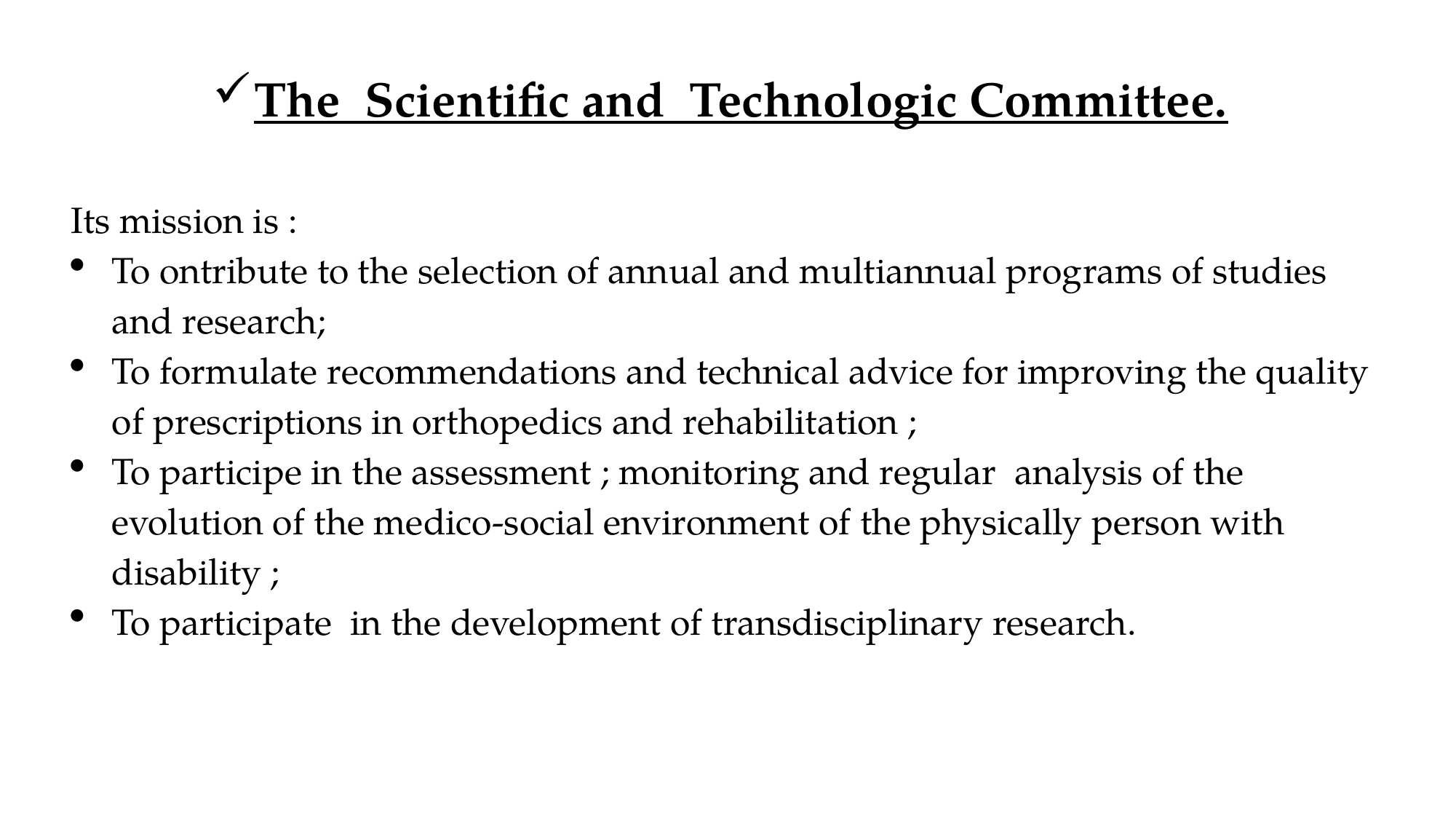

The  Scientific and  Technologic Committee.

Its mission is :
To ontribute to the selection of annual and multiannual programs of studies and research;
To formulate recommendations and technical advice for improving the quality of prescriptions in orthopedics and rehabilitation ;
To participe in the assessment ; monitoring and regular  analysis of the evolution of the medico-social environment of the physically person with disability ;
To participate  in the development of transdisciplinary research.